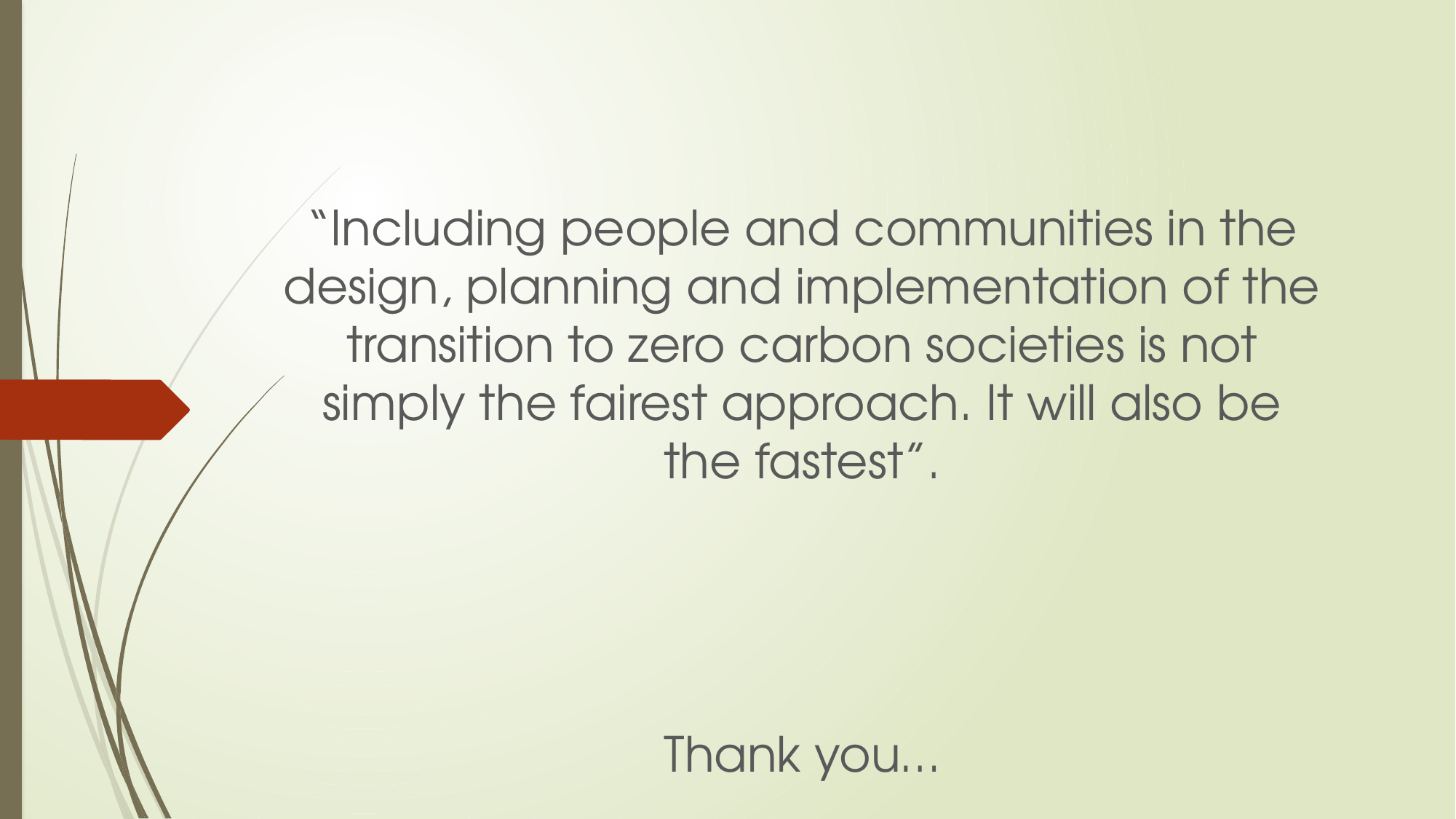

“Including people and communities in the design, planning and implementation of the transition to zero carbon societies is not simply the fairest approach. It will also be the fastest”.

Thank you…